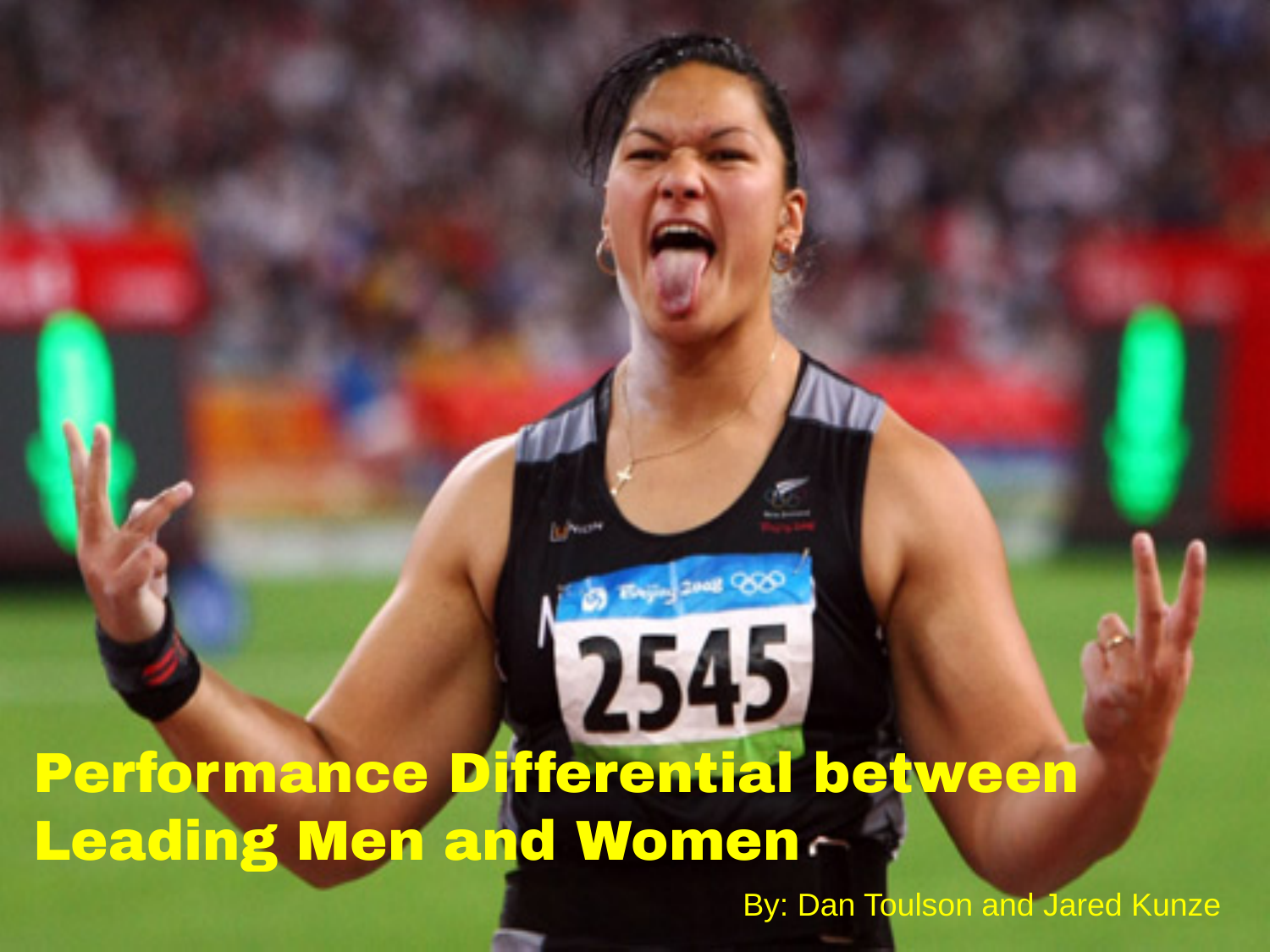

Performance Differential between Leading Men and Women
By: Dan Toulson and Jared Kunze